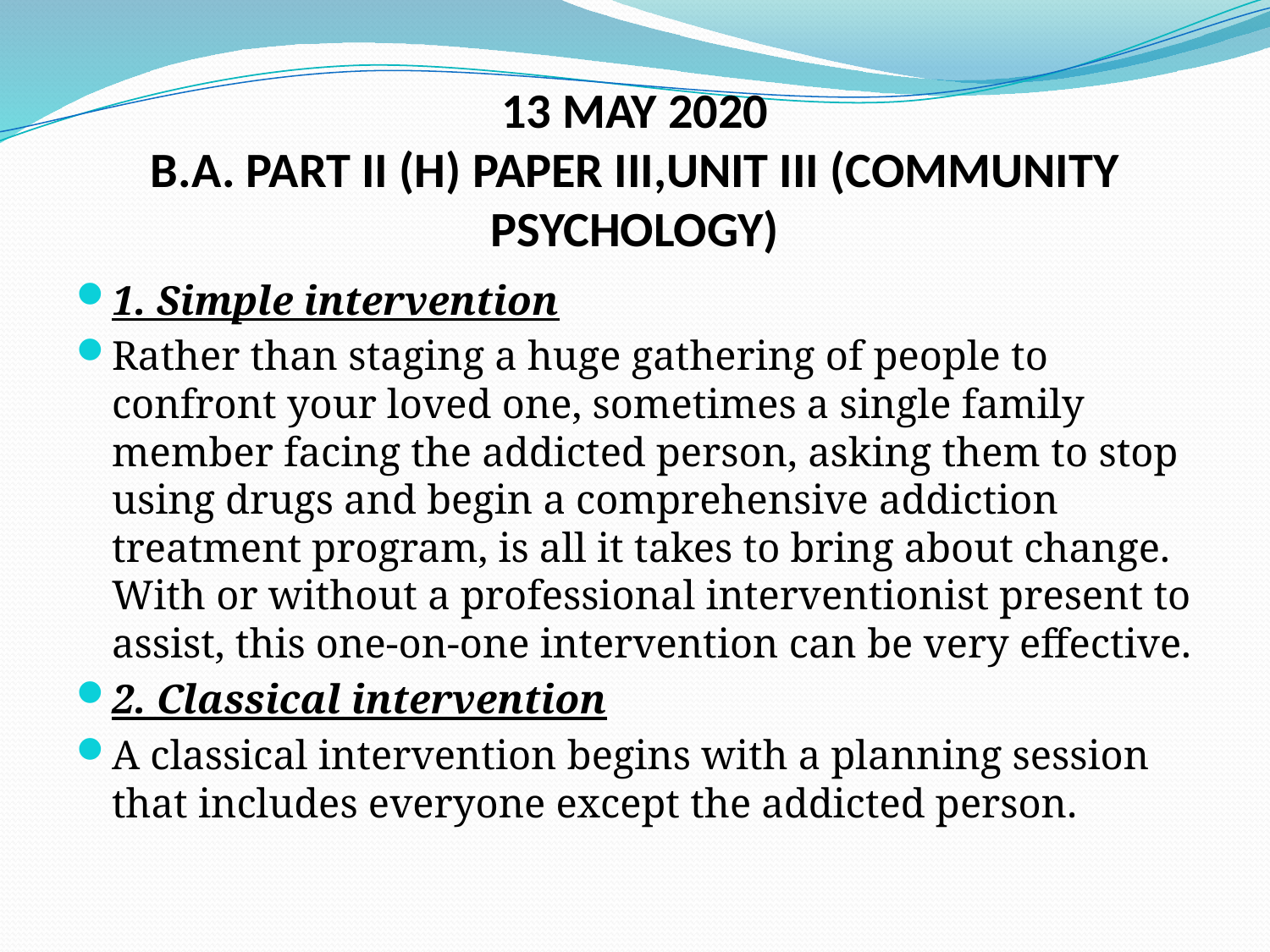

# 13 MAY 2020 B.A. PART II (H) PAPER III,UNIT III (COMMUNITY PSYCHOLOGY)
1. Simple intervention
Rather than staging a huge gathering of people to confront your loved one, sometimes a single family member facing the addicted person, asking them to stop using drugs and begin a comprehensive addiction treatment program, is all it takes to bring about change. With or without a professional interventionist present to assist, this one-on-one intervention can be very effective.
2. Classical intervention
A classical intervention begins with a planning session that includes everyone except the addicted person.